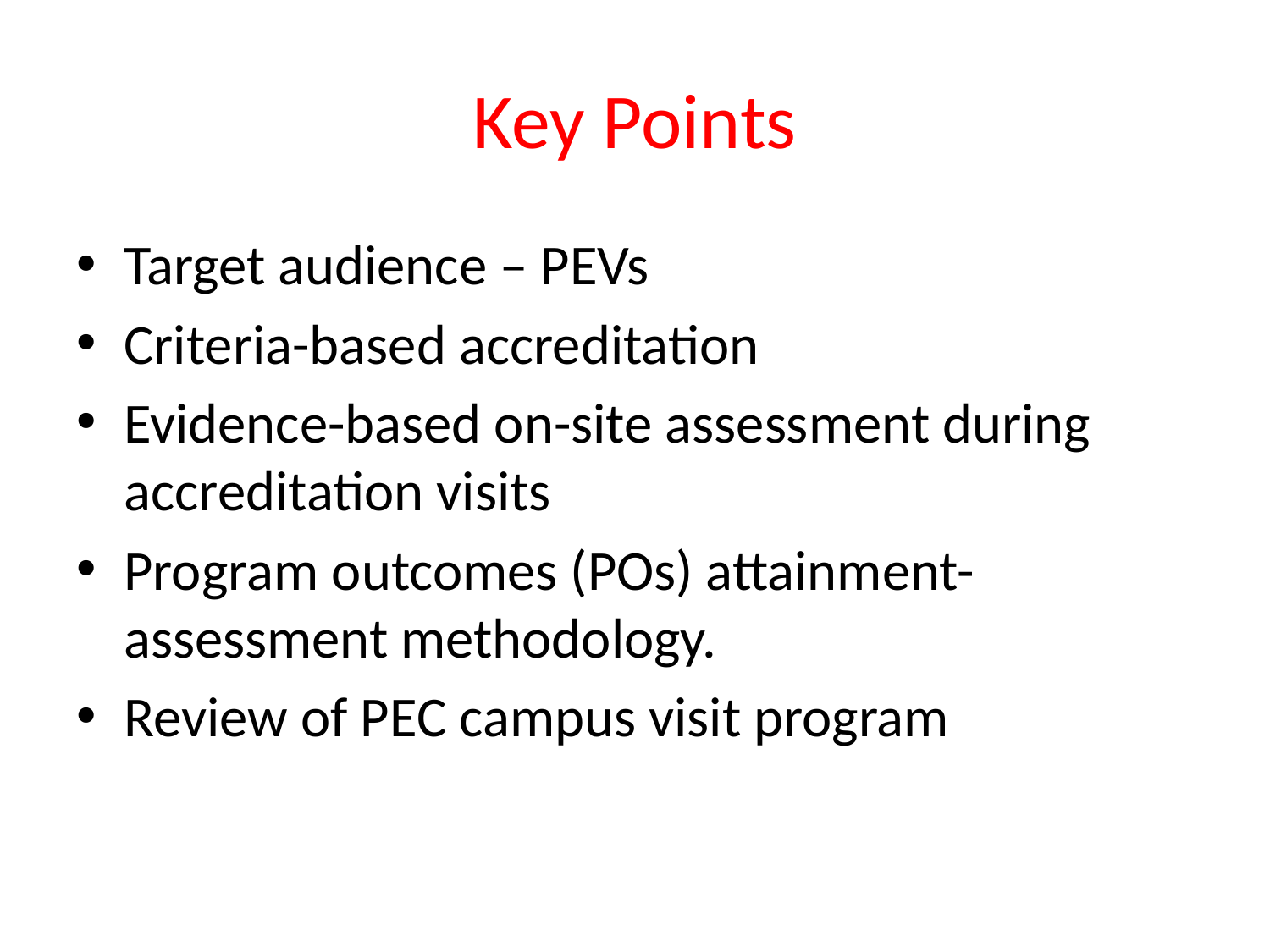

# Key Points
Target audience – PEVs
Criteria-based accreditation
Evidence-based on-site assessment during accreditation visits
Program outcomes (POs) attainment-assessment methodology.
Review of PEC campus visit program